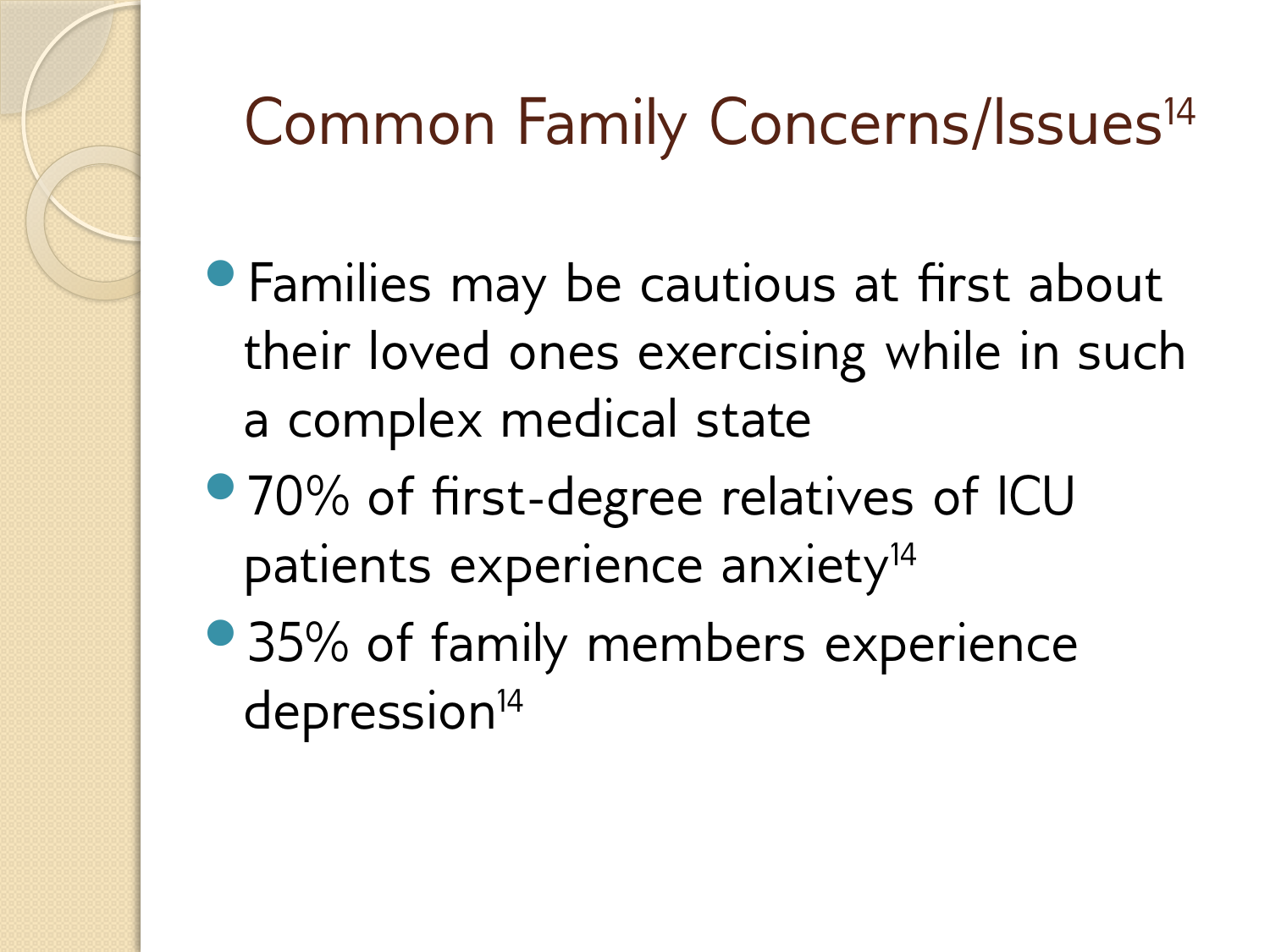

# Common Family Concerns/Issues14
Families may be cautious at first about their loved ones exercising while in such a complex medical state
70% of first-degree relatives of ICU patients experience anxiety14
35% of family members experience depression14